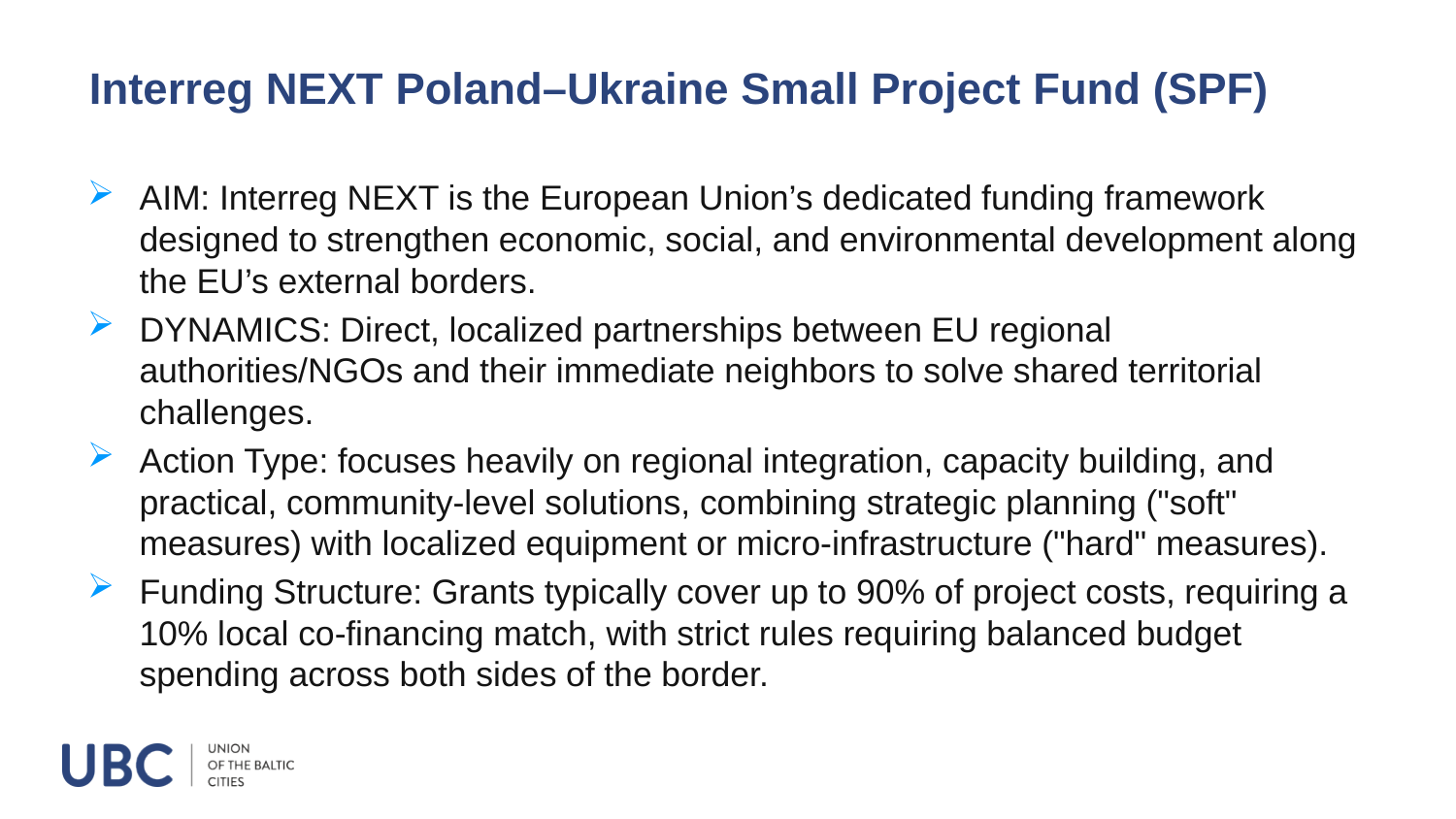

# Interreg NEXT Poland–Ukraine Small Project Fund (SPF)
AIM: Interreg NEXT is the European Union’s dedicated funding framework designed to strengthen economic, social, and environmental development along the EU’s external borders.
DYNAMICS: Direct, localized partnerships between EU regional authorities/NGOs and their immediate neighbors to solve shared territorial challenges.
Action Type: focuses heavily on regional integration, capacity building, and practical, community-level solutions, combining strategic planning ("soft" measures) with localized equipment or micro-infrastructure ("hard" measures).
Funding Structure: Grants typically cover up to 90% of project costs, requiring a 10% local co-financing match, with strict rules requiring balanced budget spending across both sides of the border.